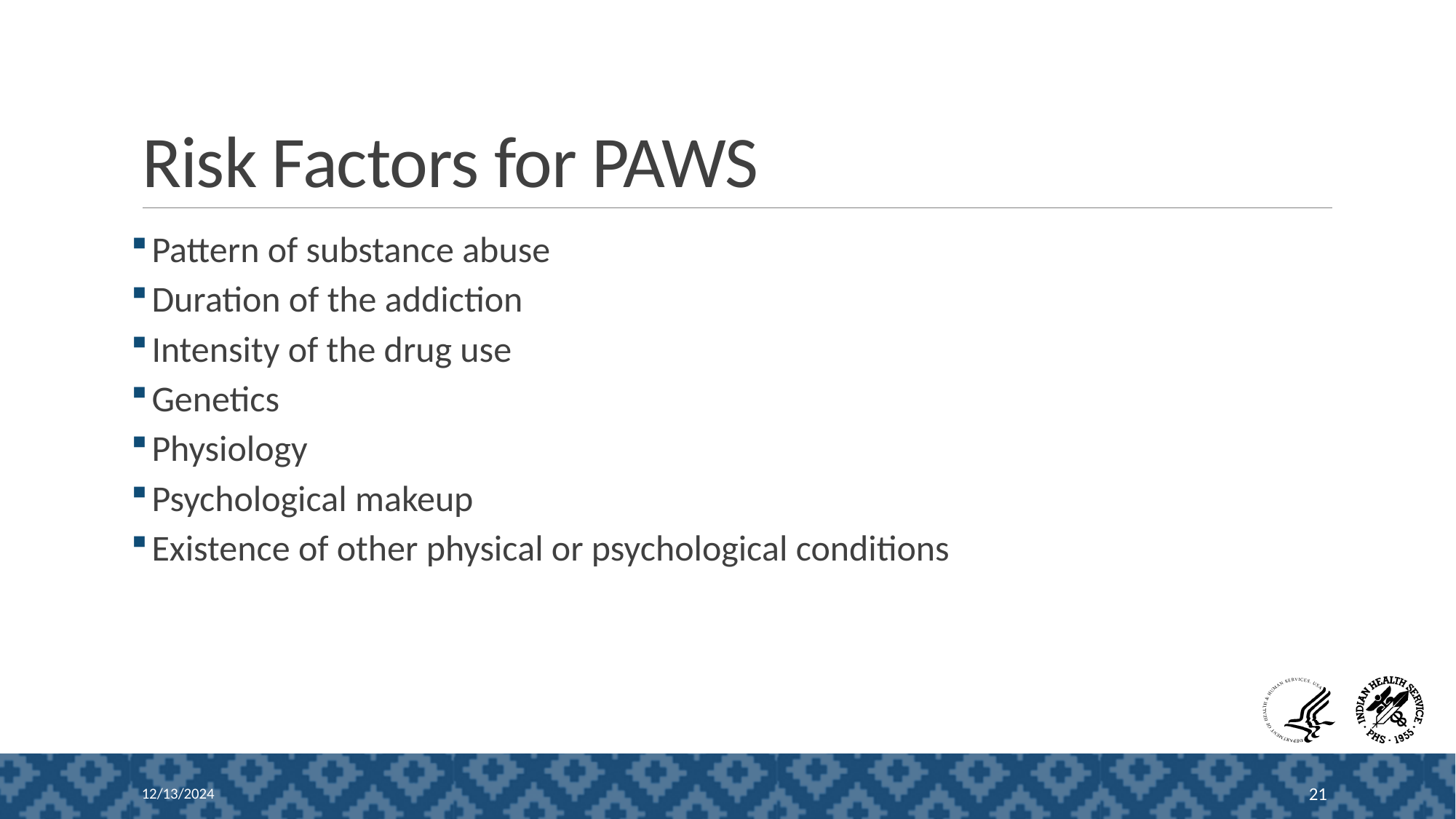

# Risk Factors for PAWS
Pattern of substance abuse
Duration of the addiction
Intensity of the drug use
Genetics
Physiology
Psychological makeup
Existence of other physical or psychological conditions

12/13/2024

21